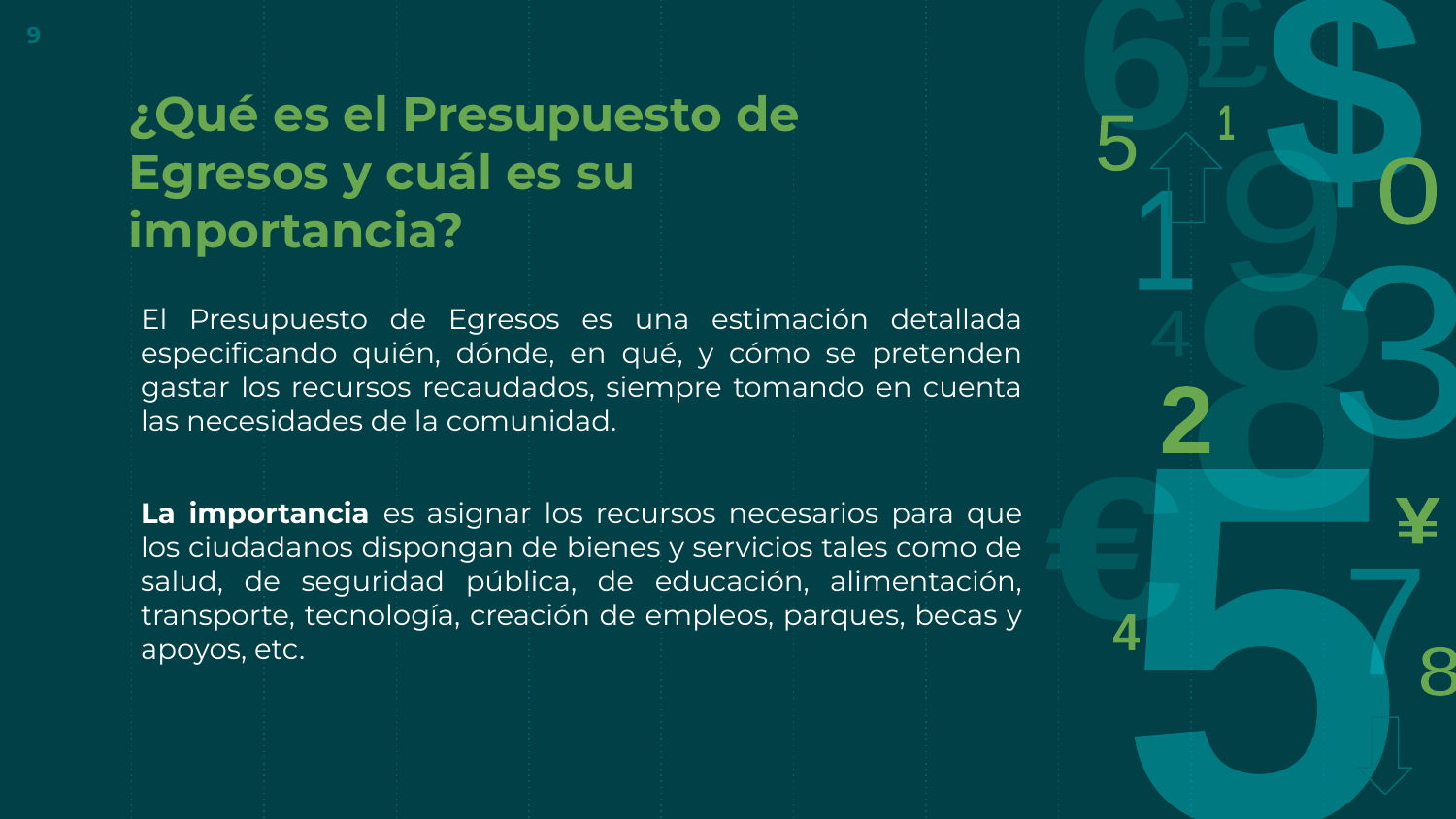

9
# ¿Qué es el Presupuesto de Egresos y cuál es su importancia?
El Presupuesto de Egresos es una estimación detallada especificando quién, dónde, en qué, y cómo se pretenden gastar los recursos recaudados, siempre tomando en cuenta las necesidades de la comunidad.

La importancia es asignar los recursos necesarios para que los ciudadanos dispongan de bienes y servicios tales como de salud, de seguridad pública, de educación, alimentación, transporte, tecnología, creación de empleos, parques, becas y apoyos, etc.